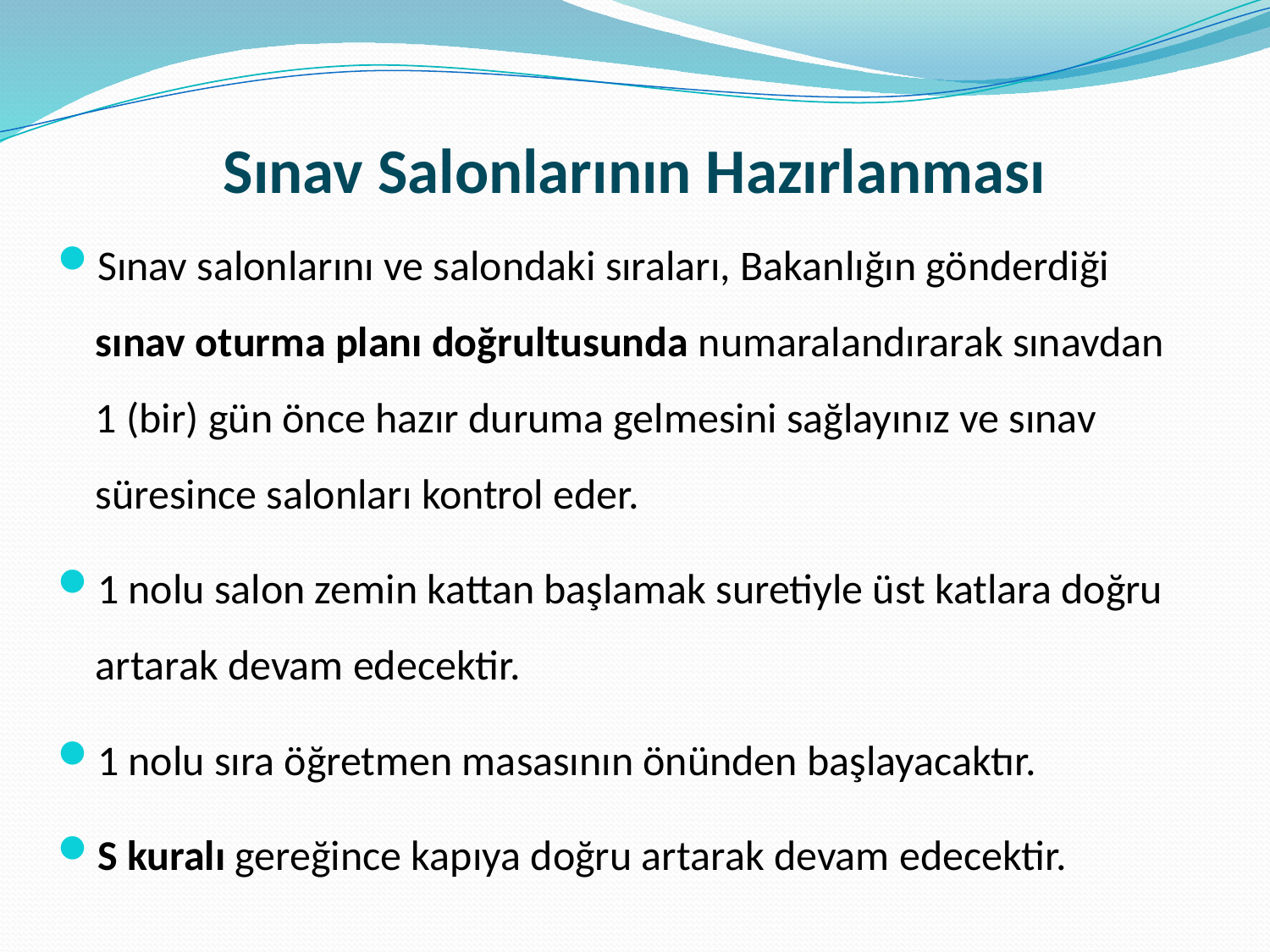

# Sınav Salonlarının Hazırlanması
Sınav salonlarını ve salondaki sıraları, Bakanlığın gönderdiği sınav oturma planı doğrultusunda numaralandırarak sınavdan 1 (bir) gün önce hazır duruma gelmesini sağlayınız ve sınav süresince salonları kontrol eder.
1 nolu salon zemin kattan başlamak suretiyle üst katlara doğru artarak devam edecektir.
1 nolu sıra öğretmen masasının önünden başlayacaktır.
S kuralı gereğince kapıya doğru artarak devam edecektir.